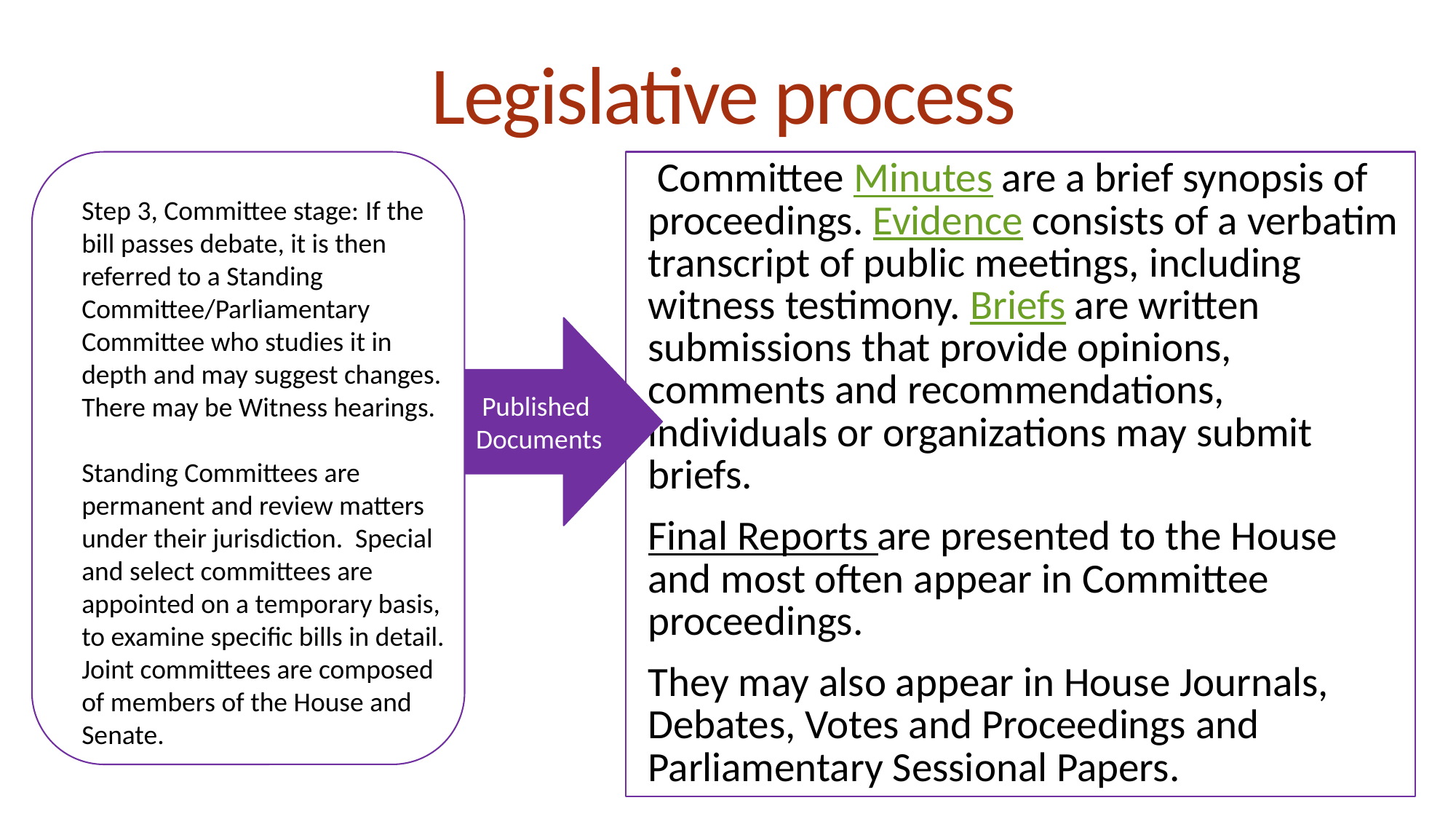

# Legislative process

 Committee Minutes are a brief synopsis of proceedings. Evidence consists of a verbatim transcript of public meetings, including witness testimony. Briefs are written submissions that provide opinions, comments and recommendations, individuals or organizations may submit briefs.
Final Reports are presented to the House and most often appear in Committee proceedings.
They may also appear in House Journals, Debates, Votes and Proceedings and Parliamentary Sessional Papers.
Step 3, Committee stage: If the bill passes debate, it is then referred to a Standing Committee/Parliamentary Committee who studies it in depth and may suggest changes.  There may be Witness hearings.

Standing Committees are permanent and review matters under their jurisdiction.  Special and select committees are appointed on a temporary basis, to examine specific bills in detail. Joint committees are composed of members of the House and Senate.
Published
Documents